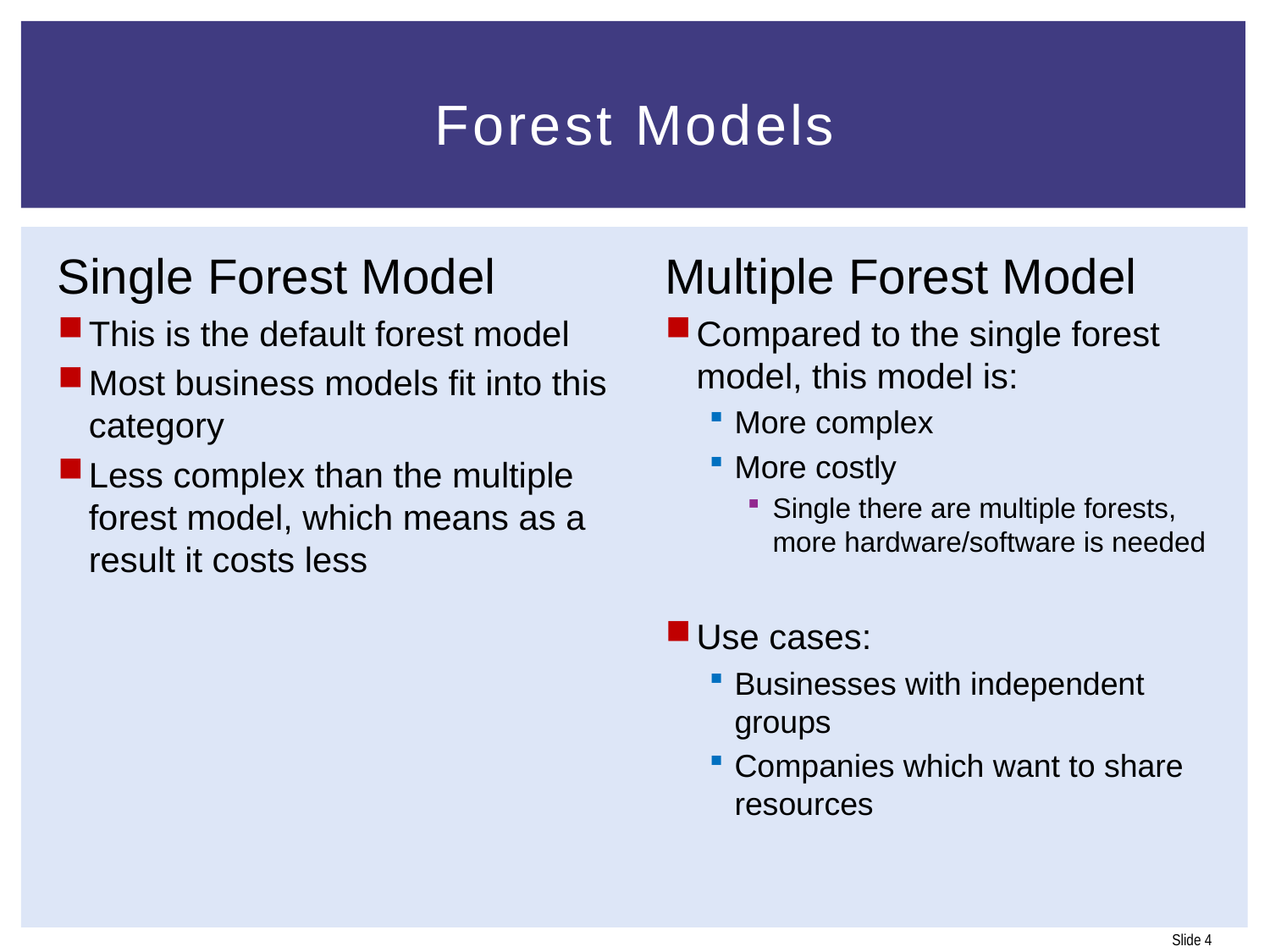

# Forest Models
Single Forest Model
This is the default forest model
Most business models fit into this category
Less complex than the multiple forest model, which means as a result it costs less
Multiple Forest Model
Compared to the single forest model, this model is:
More complex
More costly
Single there are multiple forests, more hardware/software is needed

Use cases:
Businesses with independent groups
Companies which want to share resources